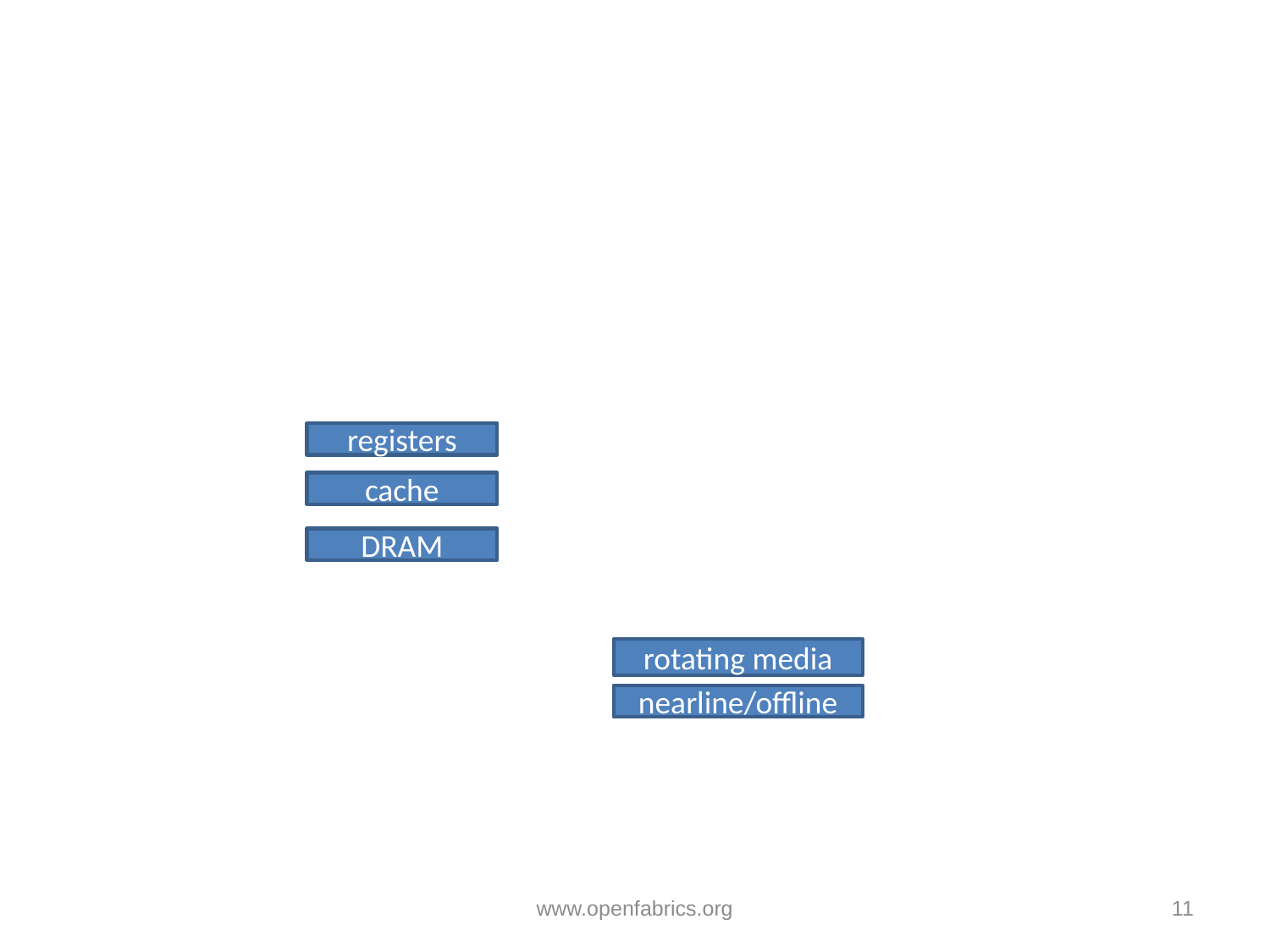

#
registers
cache
DRAM
rotating media
nearline/offline
www.openfabrics.org
11